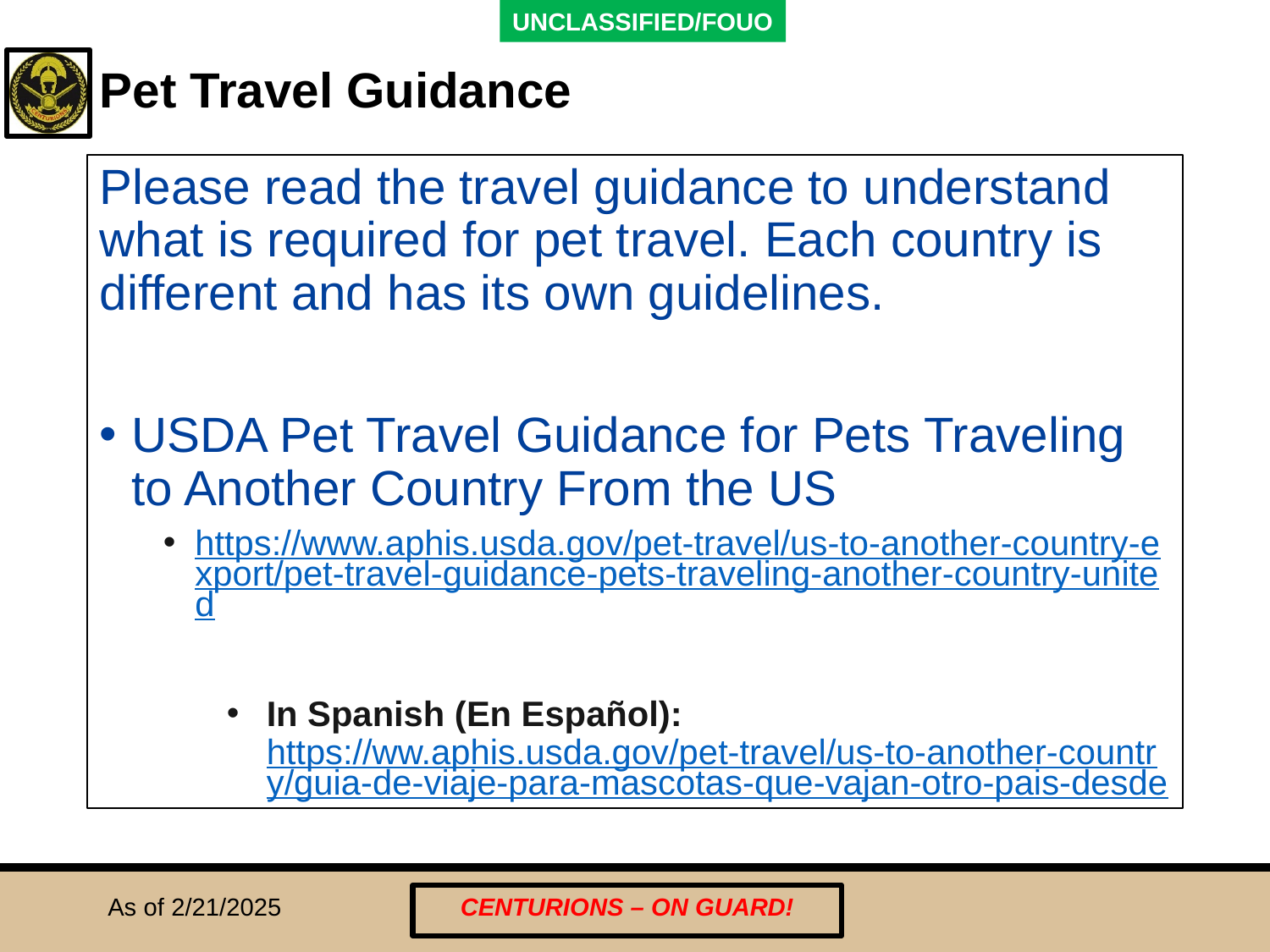

# Pet Travel Guidance
Please read the travel guidance to understand what is required for pet travel. Each country is different and has its own guidelines.

USDA Pet Travel Guidance for Pets Traveling to Another Country From the US
https://www.aphis.usda.gov/pet-travel/us-to-another-country-export/pet-travel-guidance-pets-traveling-another-country-united

In Spanish (En Español): https://ww.aphis.usda.gov/pet-travel/us-to-another-country/guia-de-viaje-para-mascotas-que-vajan-otro-pais-desde